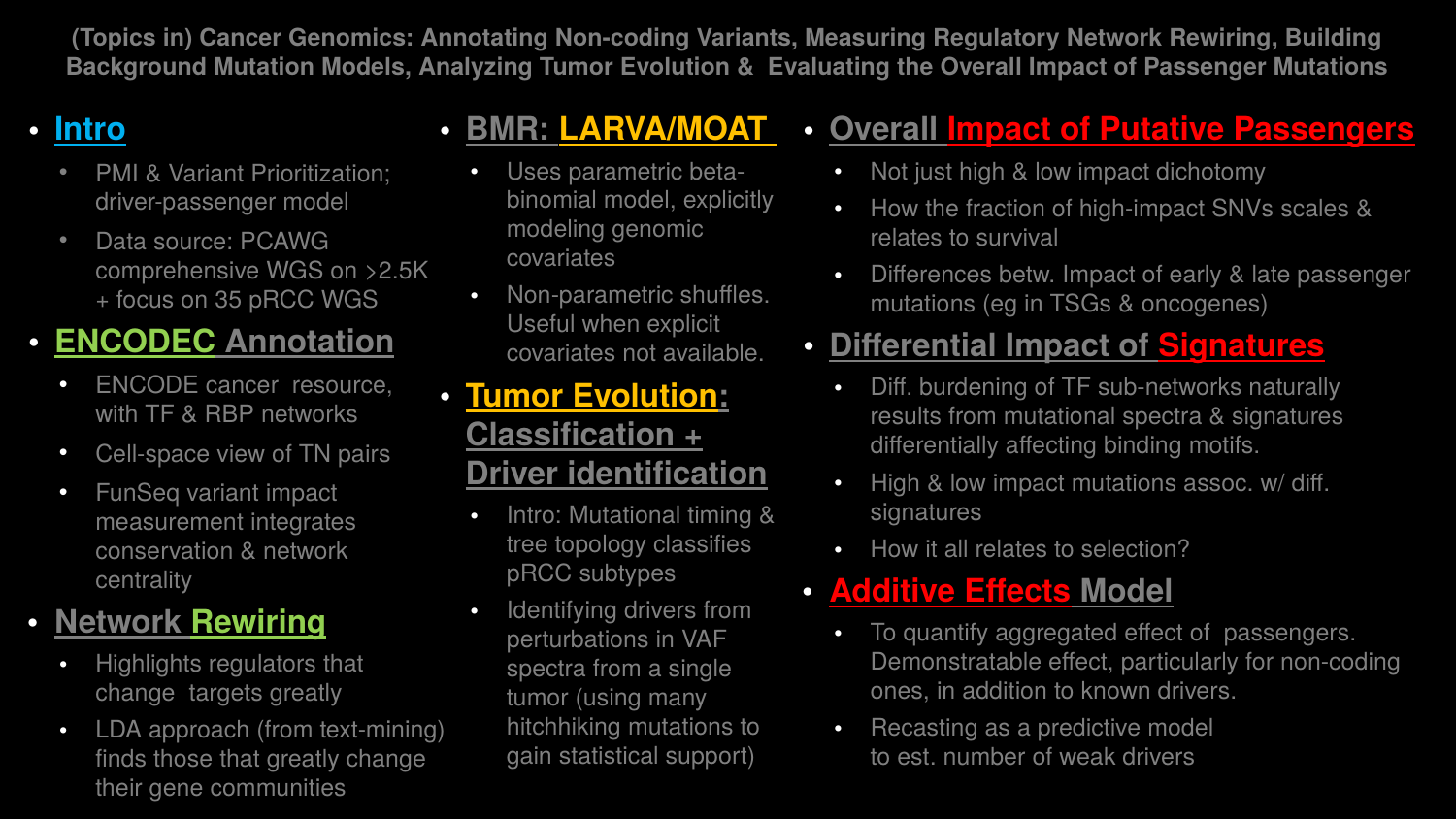

# (Topics in) Cancer Genomics: Annotating Non-coding Variants, Measuring Regulatory Network Rewiring, Building Background Mutation Models, Analyzing Tumor Evolution &  Evaluating the Overall Impact of Passenger Mutations
BMR: LARVA/MOAT
Uses parametric beta-binomial model, explicitly modeling genomic covariates
Non-parametric shuffles. Useful when explicit covariates not available.
Tumor Evolution: Classification + Driver identification
Intro: Mutational timing & tree topology classifies pRCC subtypes
Identifying drivers from  perturbations in VAF spectra from a single tumor (using many hitchhiking mutations to gain statistical support)

Overall Impact of Putative Passengers
Not just high & low impact dichotomy
How the fraction of high-impact SNVs scales & relates to survival
Differences betw. Impact of early & late passenger mutations (eg in TSGs & oncogenes)
Differential Impact of Signatures
Diff. burdening of TF sub-networks naturally results from mutational spectra & signatures differentially affecting binding motifs.
High & low impact mutations assoc. w/ diff. signatures
How it all relates to selection?
Additive Effects Model
To quantify aggregated effect of  passengers. Demonstratable effect, particularly for non-coding ones, in addition to known drivers.
Recasting as a predictive model
to est. number of weak drivers

Intro
PMI & Variant Prioritization; driver-passenger model
Data source: PCAWG comprehensive WGS on >2.5K
+ focus on 35 pRCC WGS
ENCODEC Annotation
ENCODE cancer  resource,
with TF & RBP networks
Cell-space view of TN pairs
FunSeq variant impact measurement integrates conservation & network centrality
Network Rewiring
Highlights regulators that change  targets greatly
LDA approach (from text-mining) finds those that greatly change their gene communities